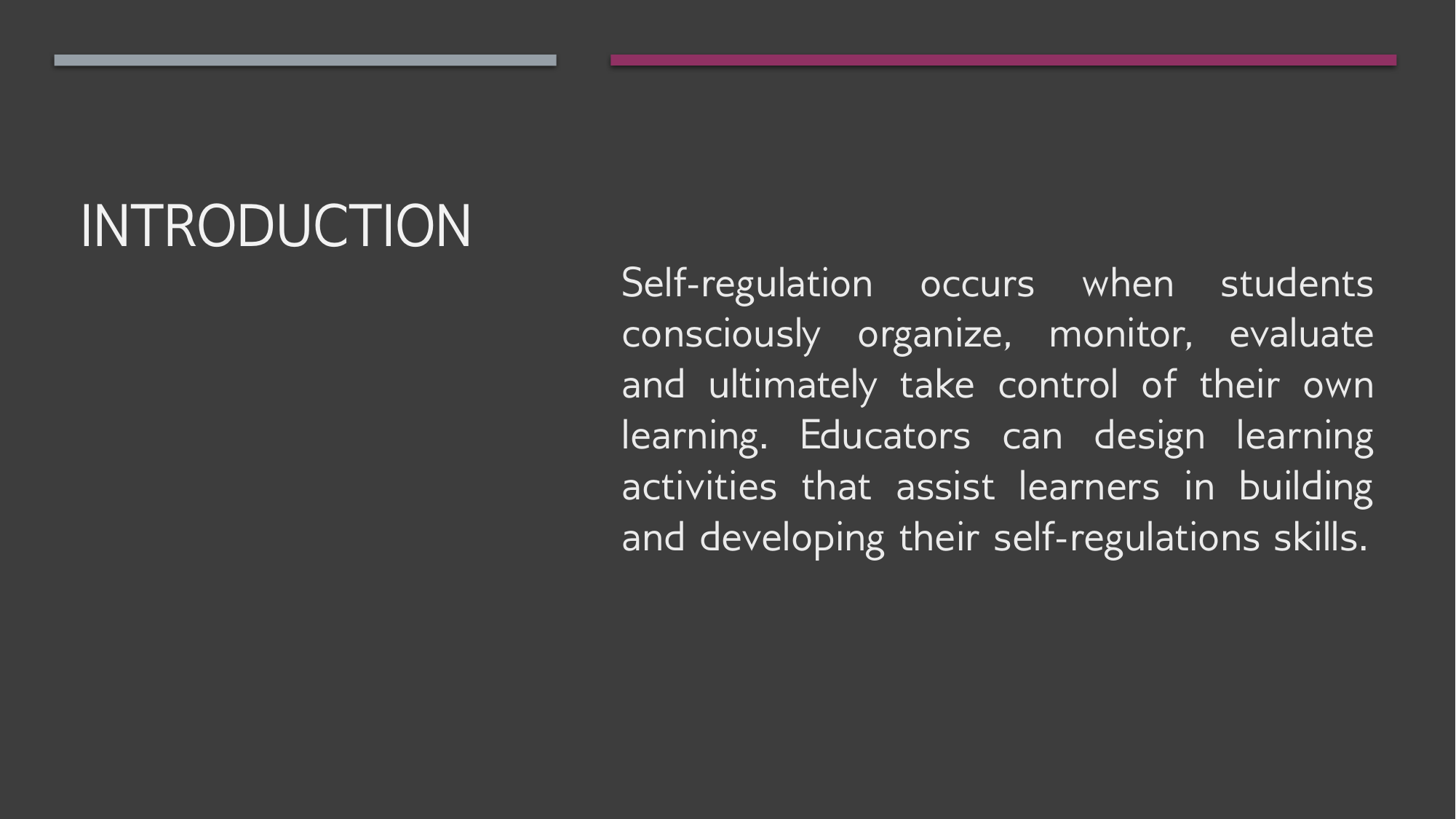

# introduction

Self-regulation occurs when students consciously organize, monitor, evaluate and ultimately take control of their own learning. Educators can design learning activities that assist learners in building and developing their self-regulations skills.